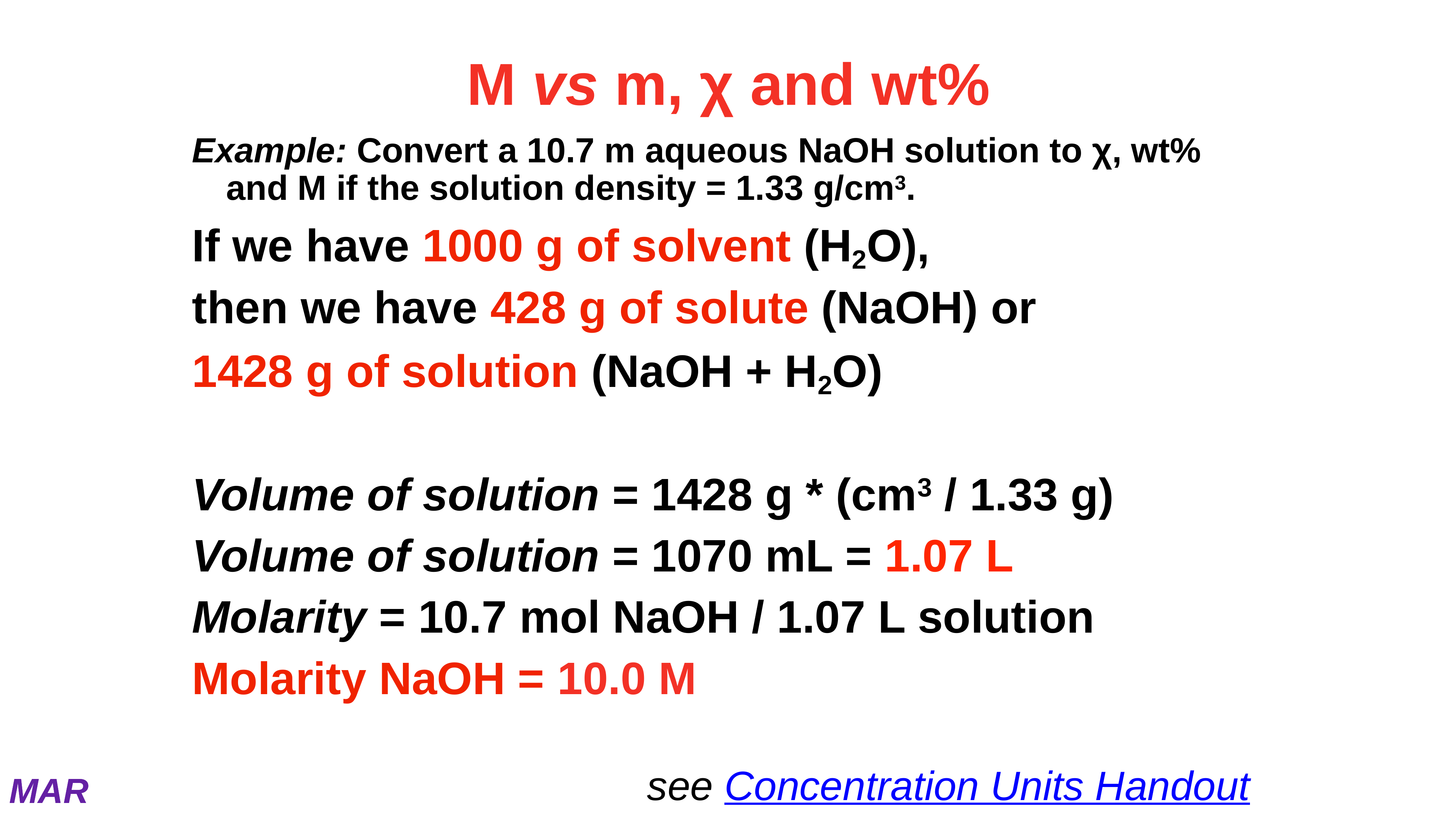

# M vs m, χ and wt%
Example: Convert a 10.7 m aqueous NaOH solution to χ, wt% and M if the solution density = 1.33 g/cm3.
If we have 1000 g of solvent (H2O),
then we have 428 g of solute (NaOH) or
1428 g of solution (NaOH + H2O)

Volume of solution = 1428 g * (cm3 / 1.33 g)
Volume of solution = 1070 mL = 1.07 L
Molarity = 10.7 mol NaOH / 1.07 L solution
Molarity NaOH = 10.0 M
see Concentration Units Handout
MAR